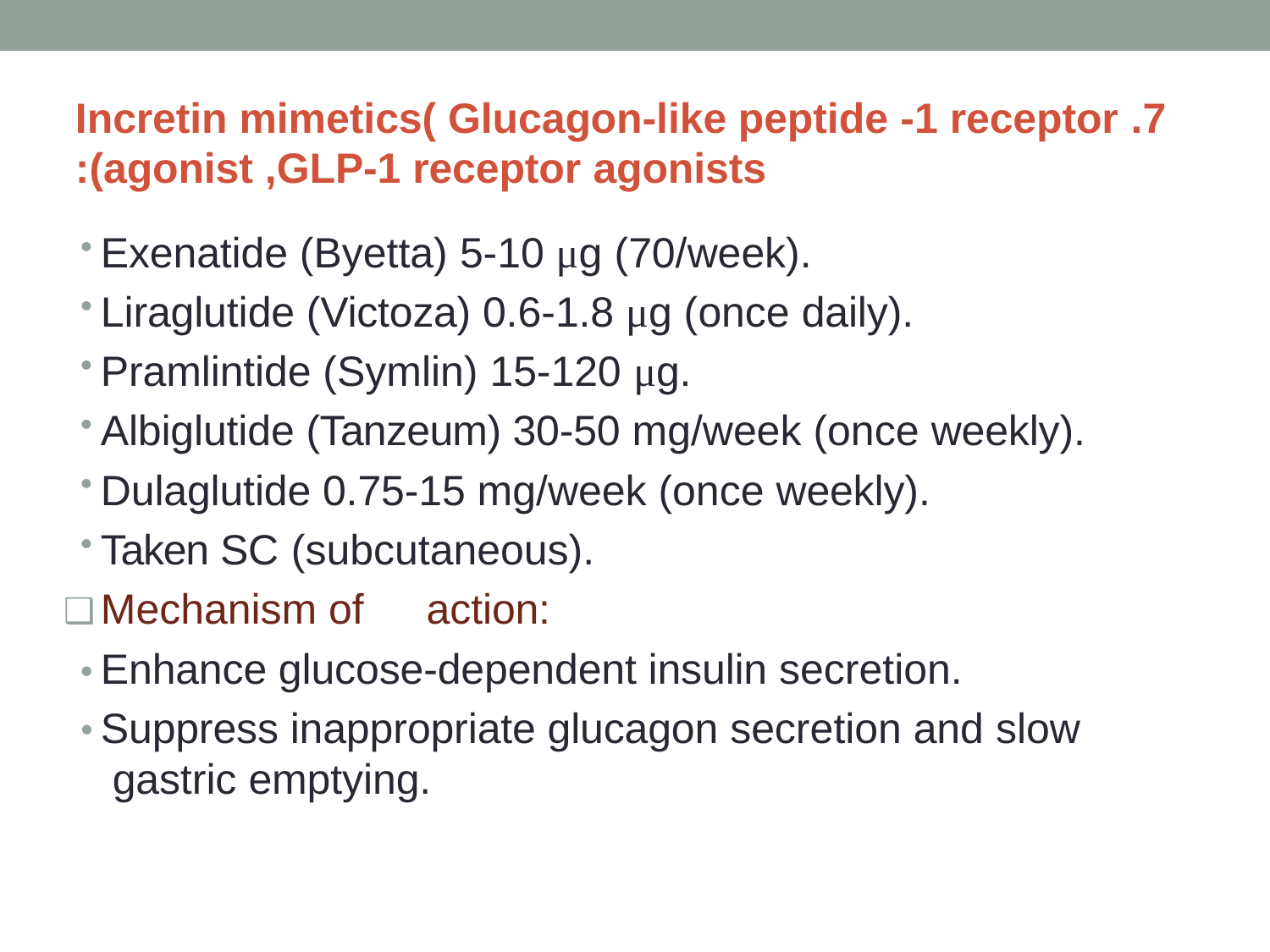

Incretin mimetics( Glucagon-like peptide -1 receptor .7
:(agonist ,GLP-1 receptor agonists
Exenatide (Byetta) 5-10 μg (70/week).
Liraglutide (Victoza) 0.6-1.8 μg (once daily).
Pramlintide (Symlin) 15-120 μg.
Albiglutide (Tanzeum) 30-50 mg/week (once weekly).
Dulaglutide 0.75-15 mg/week (once weekly).
Taken SC (subcutaneous).
Mechanism of	action:
Enhance glucose-dependent insulin secretion.
Suppress inappropriate glucagon secretion and slow  gastric emptying.